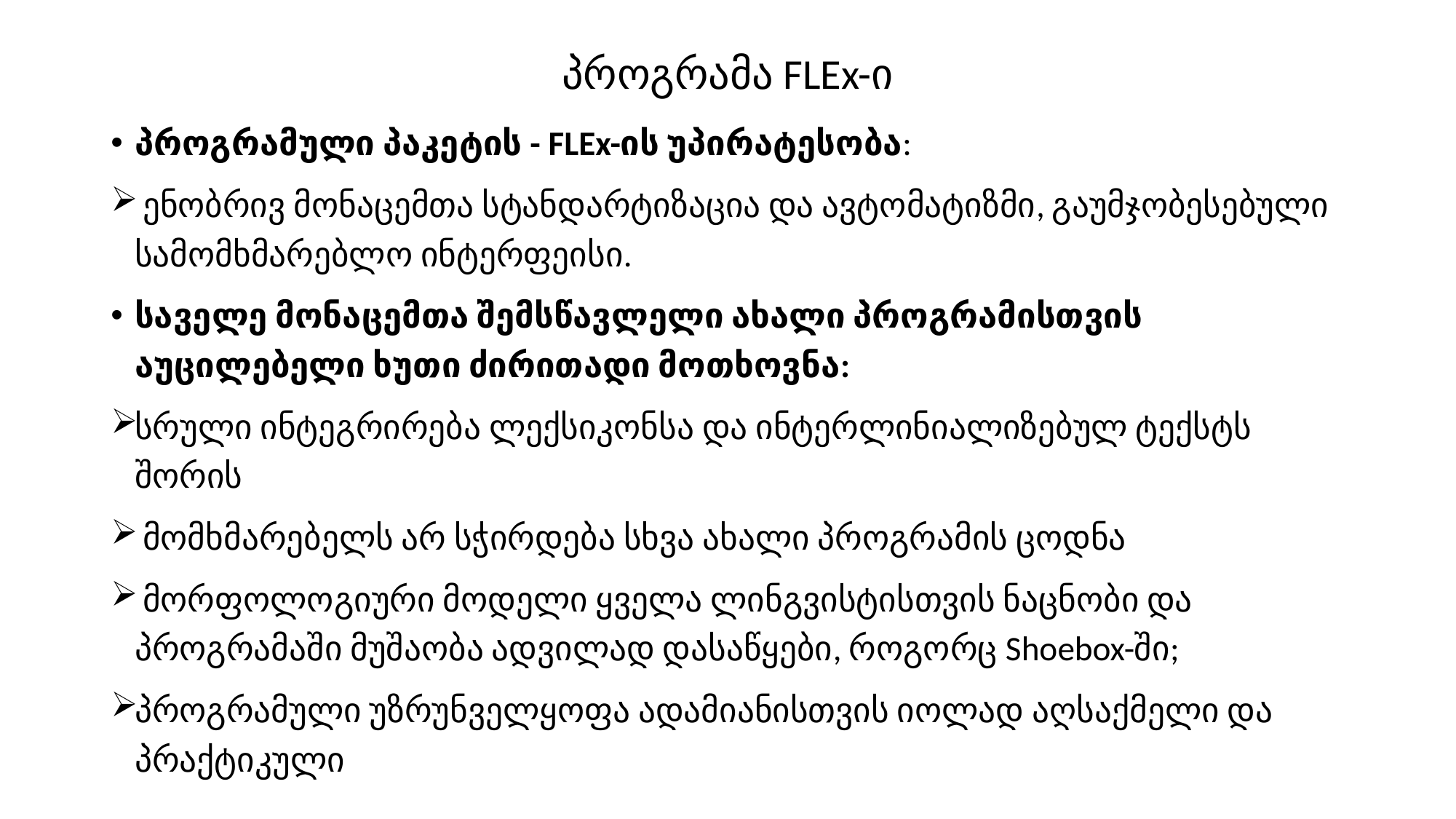

# პროგ­რა­მა­ FLEx-ი
პროგრამული პაკეტის - FLEx-ის უპირატესობა:
 ენობრივ მონაცემთა სტანდარტიზაცია და ავტომატიზმი, გაუმჯობესებული სამომხმარებლო ინტერფეისი.
საველე მონაცემთა შემსწავლელი ახალი პროგრამისთვის აუცილებელი ხუთი ძირითადი მოთხოვნა:
სრული ინტეგრირება ლექსიკონსა და ინტერლინიალიზებულ ტექსტს შორის
 მომხმარებელს არ სჭირდება სხვა ახალი პროგრამის ცოდნა
 მორფოლოგიური მოდელი ყველა ლინგვისტისთვის ნაცნობი და  პროგრამაში მუშაობა ადვილად დასაწყები, როგორც Shoebox-ში;
პროგრამული უზრუნველყოფა ადამიანისთვის იოლად აღსაქმელი და პრაქტიკული